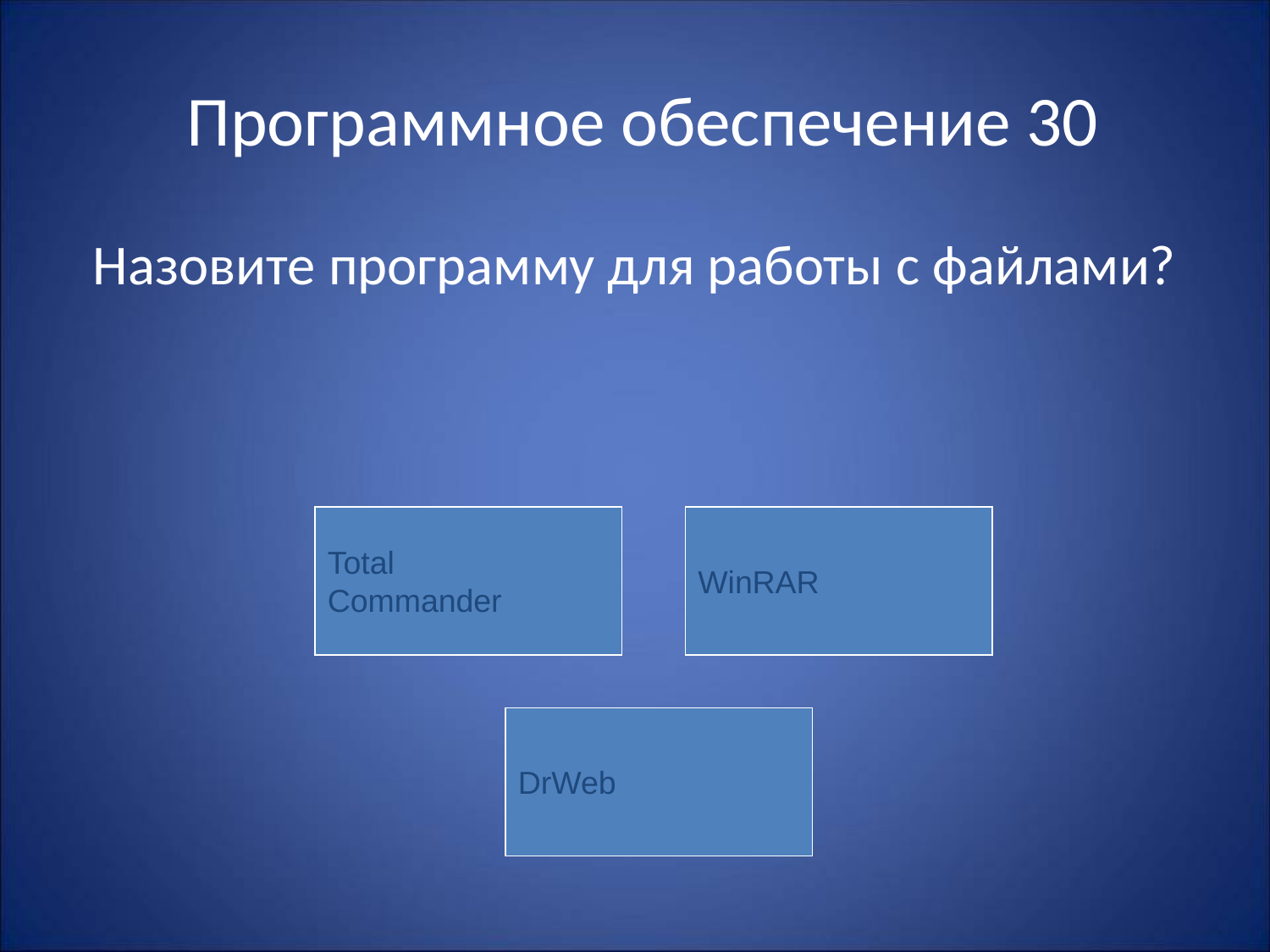

# Программное обеспечение 30
Назовите программу для работы с файлами?
плод
Total
Commander
WinRAR
DrWeb